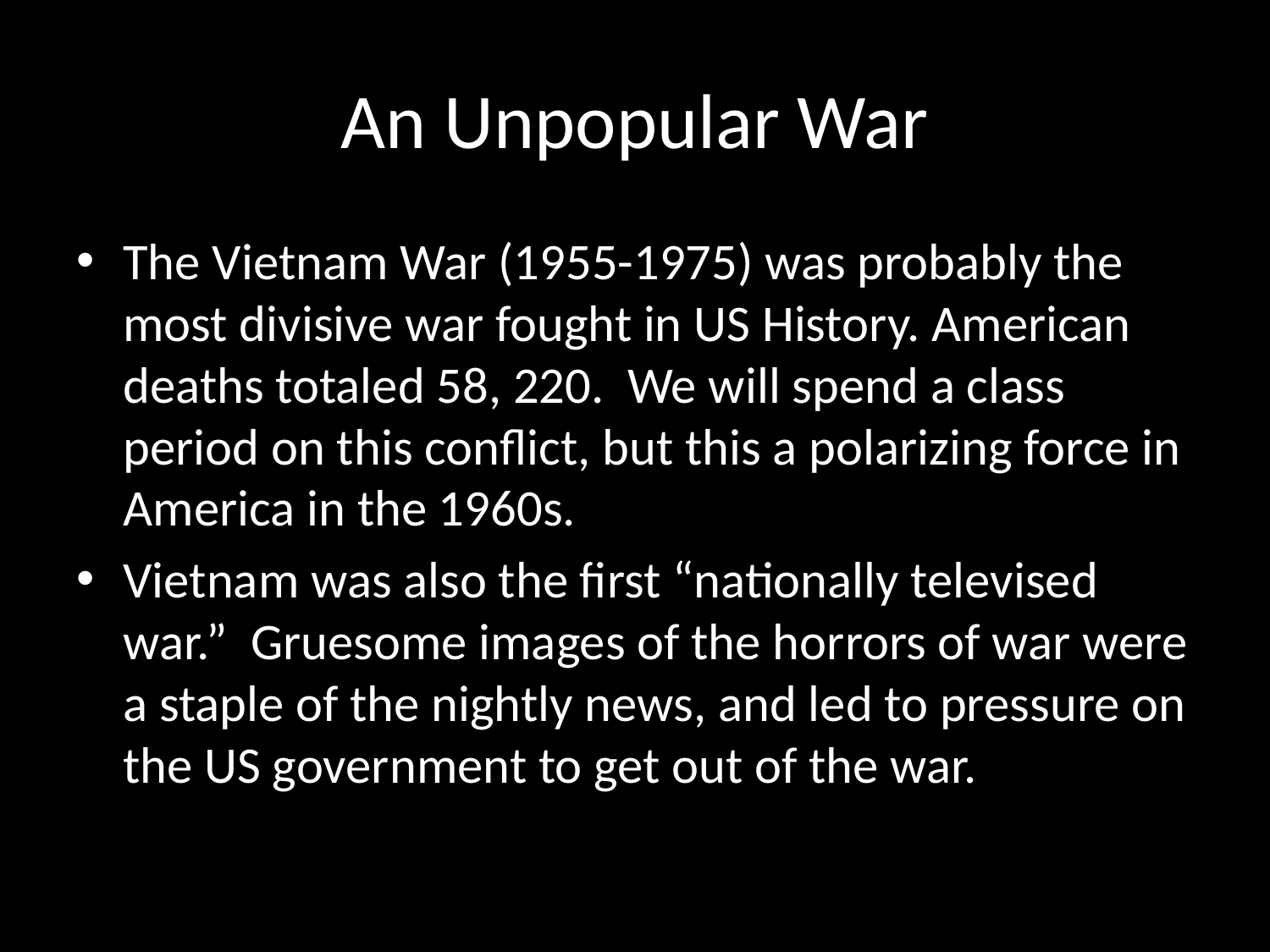

# An Unpopular War
The Vietnam War (1955-1975) was probably the most divisive war fought in US History. American deaths totaled 58, 220.  We will spend a class period on this conflict, but this a polarizing force in America in the 1960s.
Vietnam was also the first “nationally televised war.”  Gruesome images of the horrors of war were a staple of the nightly news, and led to pressure on the US government to get out of the war.